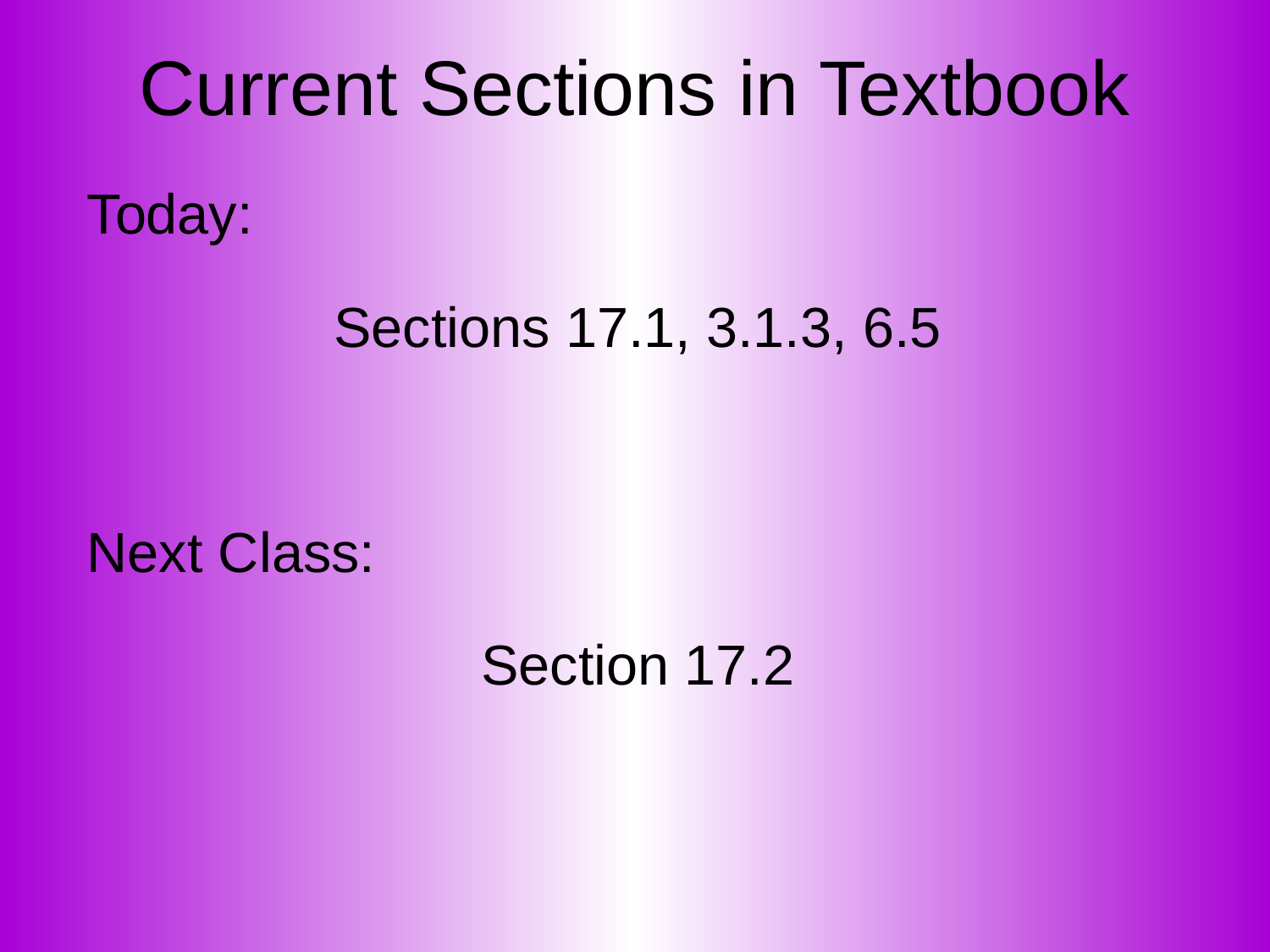

# Current Sections in Textbook
Today:
Sections 17.1, 3.1.3, 6.5

Next Class:
Section 17.2